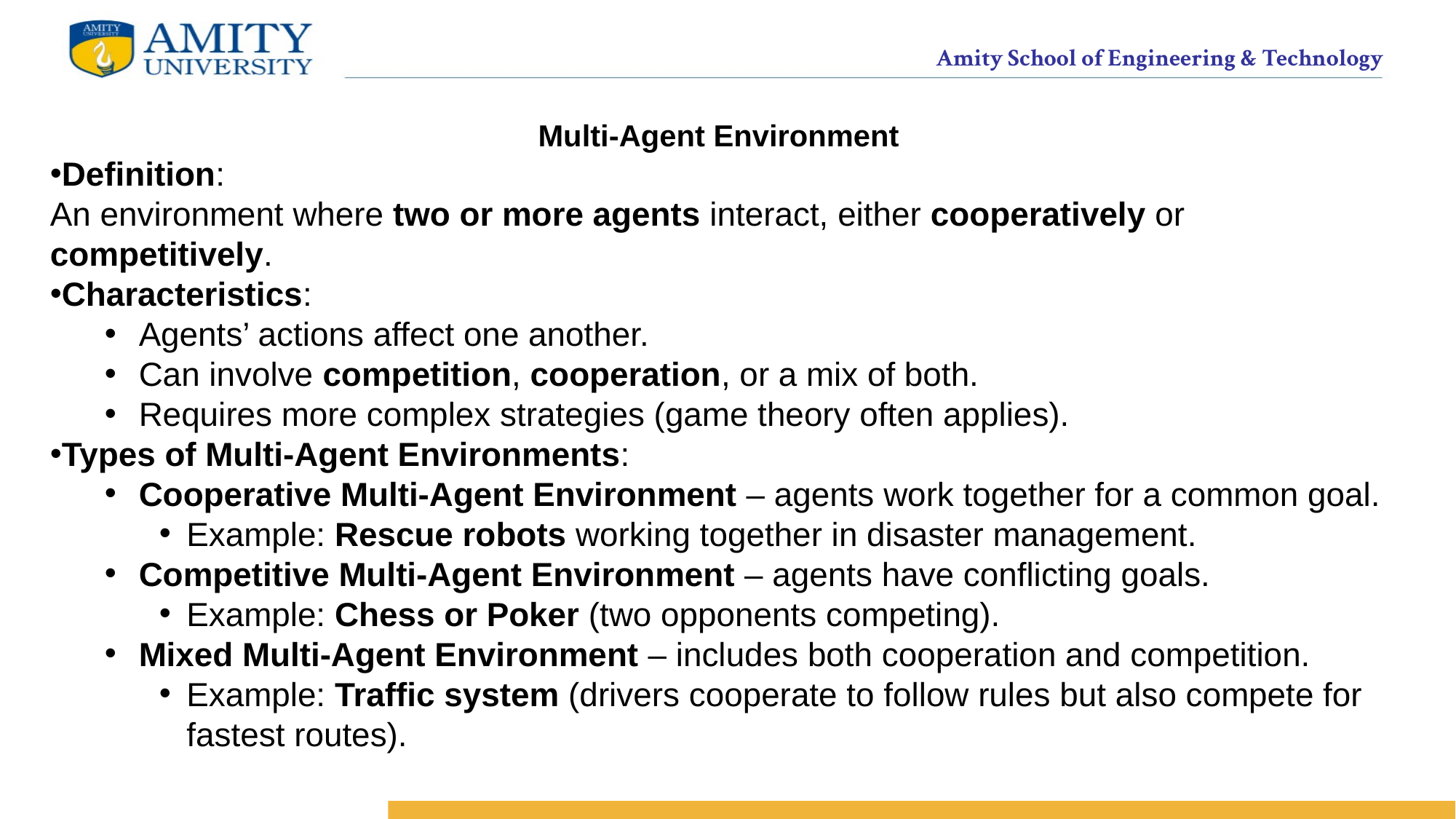

Multi-Agent Environment
Definition:
An environment where two or more agents interact, either cooperatively or competitively.
Characteristics:
Agents’ actions affect one another.
Can involve competition, cooperation, or a mix of both.
Requires more complex strategies (game theory often applies).
Types of Multi-Agent Environments:
Cooperative Multi-Agent Environment – agents work together for a common goal.
Example: Rescue robots working together in disaster management.
Competitive Multi-Agent Environment – agents have conflicting goals.
Example: Chess or Poker (two opponents competing).
Mixed Multi-Agent Environment – includes both cooperation and competition.
Example: Traffic system (drivers cooperate to follow rules but also compete for fastest routes).